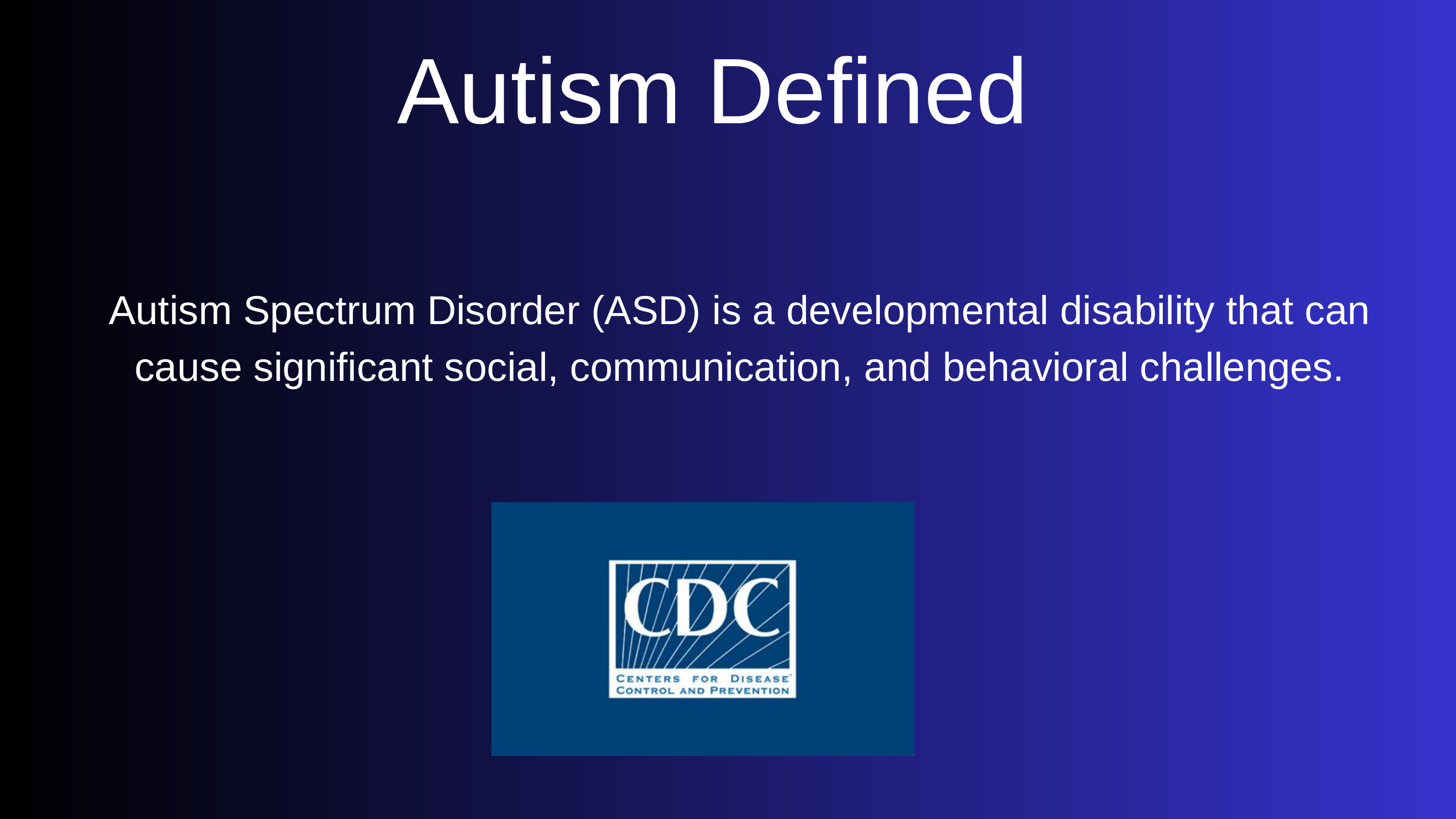

Autism Defined
Autism Spectrum Disorder (ASD) is a developmental disability that can cause significant social, communication, and behavioral challenges.